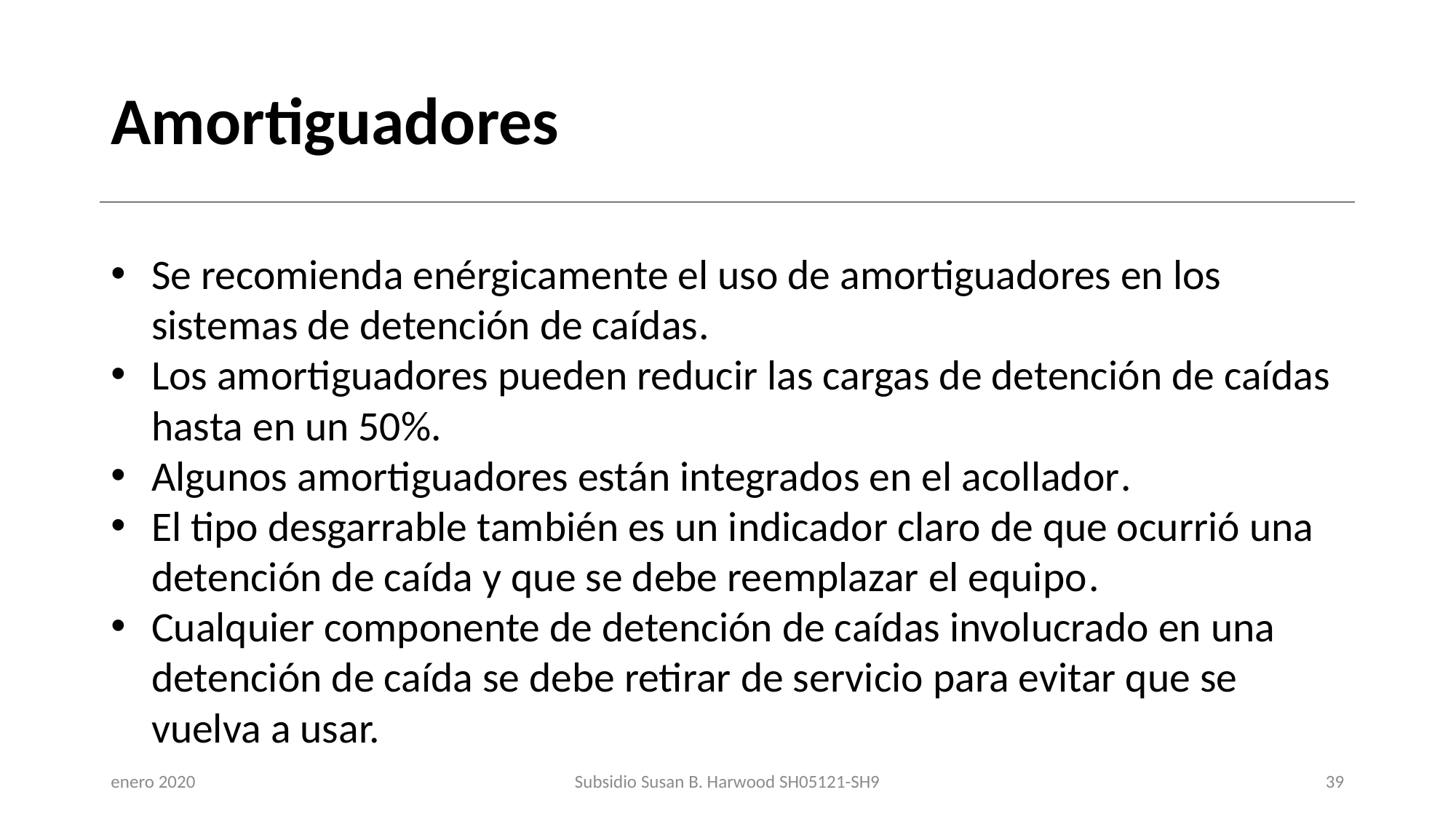

# Amortiguadores
Se recomienda enérgicamente el uso de amortiguadores en los sistemas de detención de caídas.
Los amortiguadores pueden reducir las cargas de detención de caídas hasta en un 50%.
Algunos amortiguadores están integrados en el acollador.
El tipo desgarrable también es un indicador claro de que ocurrió una detención de caída y que se debe reemplazar el equipo.
Cualquier componente de detención de caídas involucrado en una detención de caída se debe retirar de servicio para evitar que se vuelva a usar.

enero 2020
Subsidio Susan B. Harwood SH05121-SH9
39